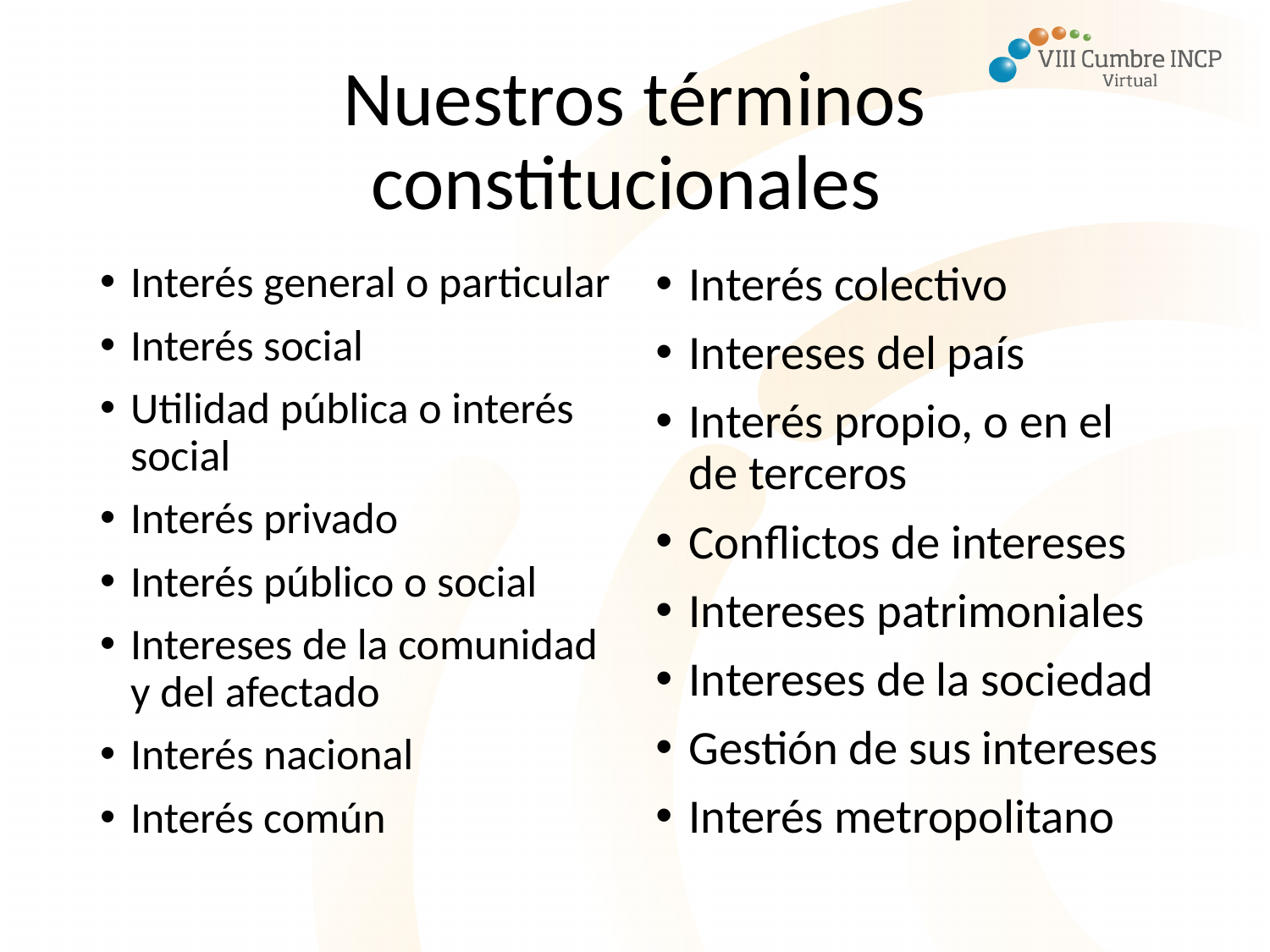

# Nuestros términos constitucionales
Interés general o particular
Interés social
Utilidad pública o interés social
Interés privado
Interés público o social
Intereses de la comunidad y del afectado
Interés nacional
Interés común
Interés colectivo
Intereses del país
Interés propio, o en el de terceros
Conflictos de intereses
Intereses patrimoniales
Intereses de la sociedad
Gestión de sus intereses
Interés metropolitano